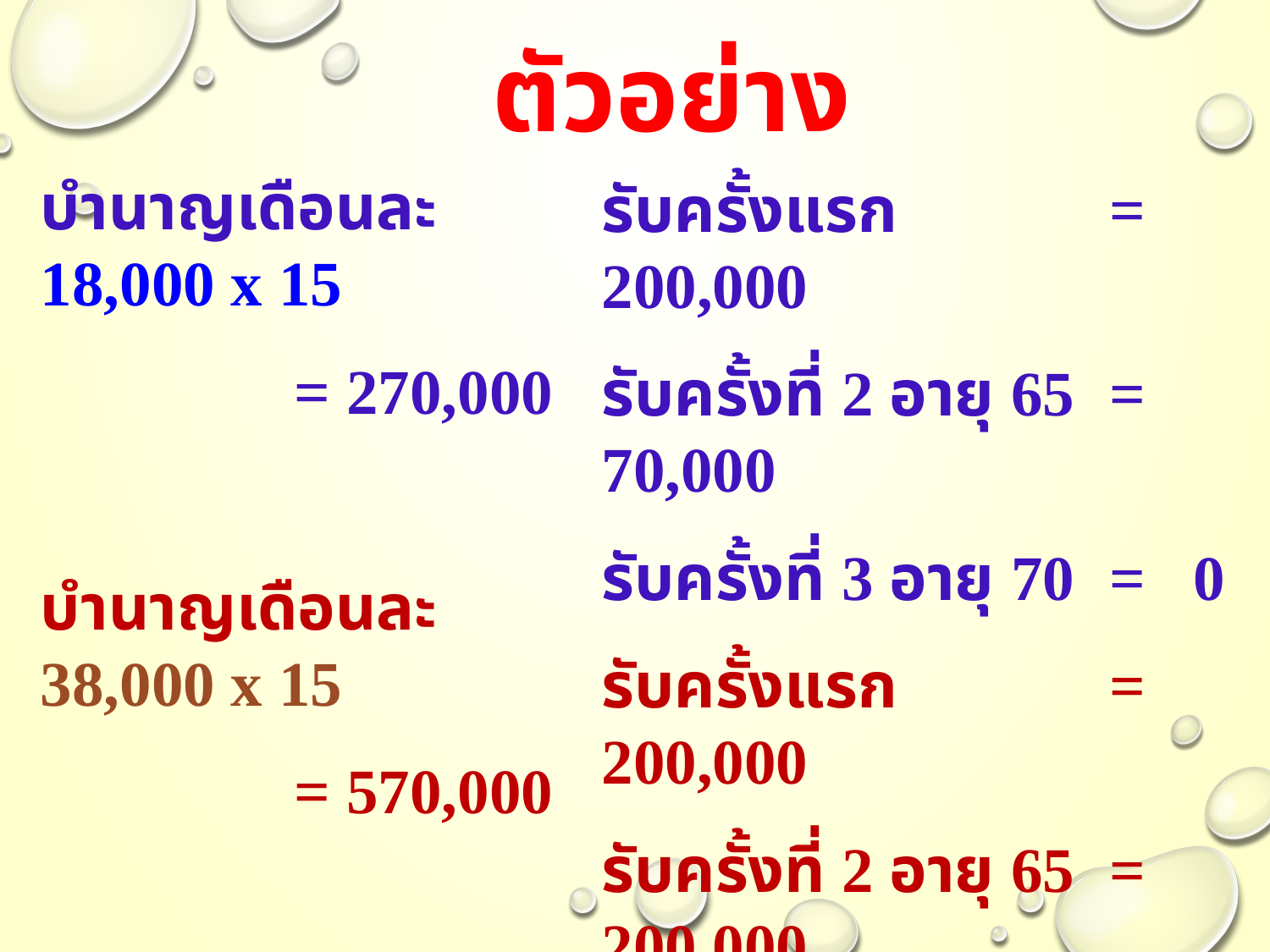

ตัวอย่าง
บำนาญเดือนละ  18,000 x 15
		= 270,000

บำนาญเดือนละ  38,000 x 15
		= 570,000

รับครั้งแรก		= 200,000
รับครั้งที่ 2 อายุ 65	=   70,000
รับครั้งที่ 3 อายุ 70	=   0
รับครั้งแรก		= 200,000
รับครั้งที่ 2 อายุ 65	= 200,000
รับครั้งที่ 3 อายุ 70	= 100,000